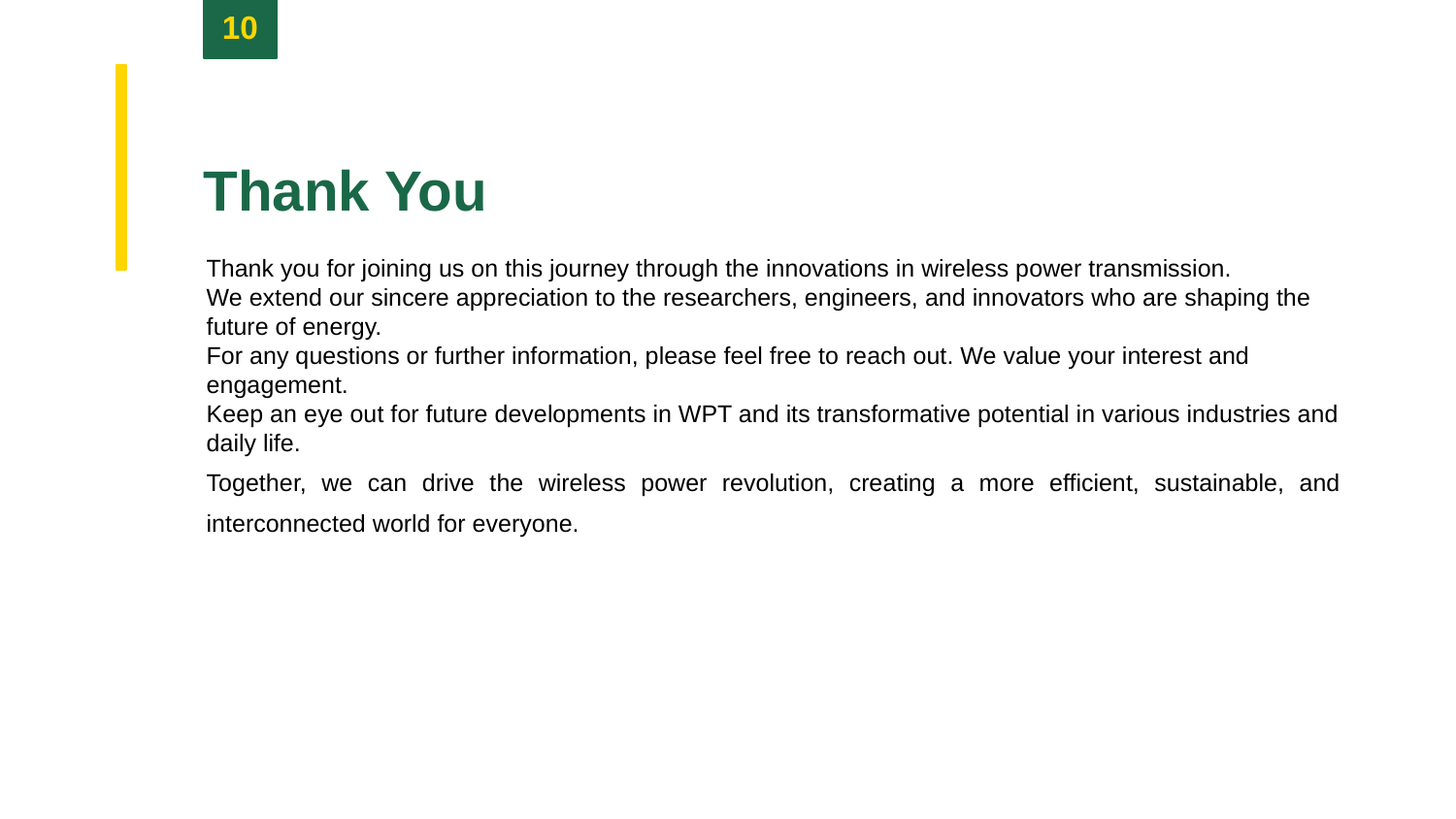

10

Thank You
Thank you for joining us on this journey through the innovations in wireless power transmission.
We extend our sincere appreciation to the researchers, engineers, and innovators who are shaping the future of energy.
For any questions or further information, please feel free to reach out. We value your interest and engagement.
Keep an eye out for future developments in WPT and its transformative potential in various industries and daily life.
Together, we can drive the wireless power revolution, creating a more efficient, sustainable, and interconnected world for everyone.